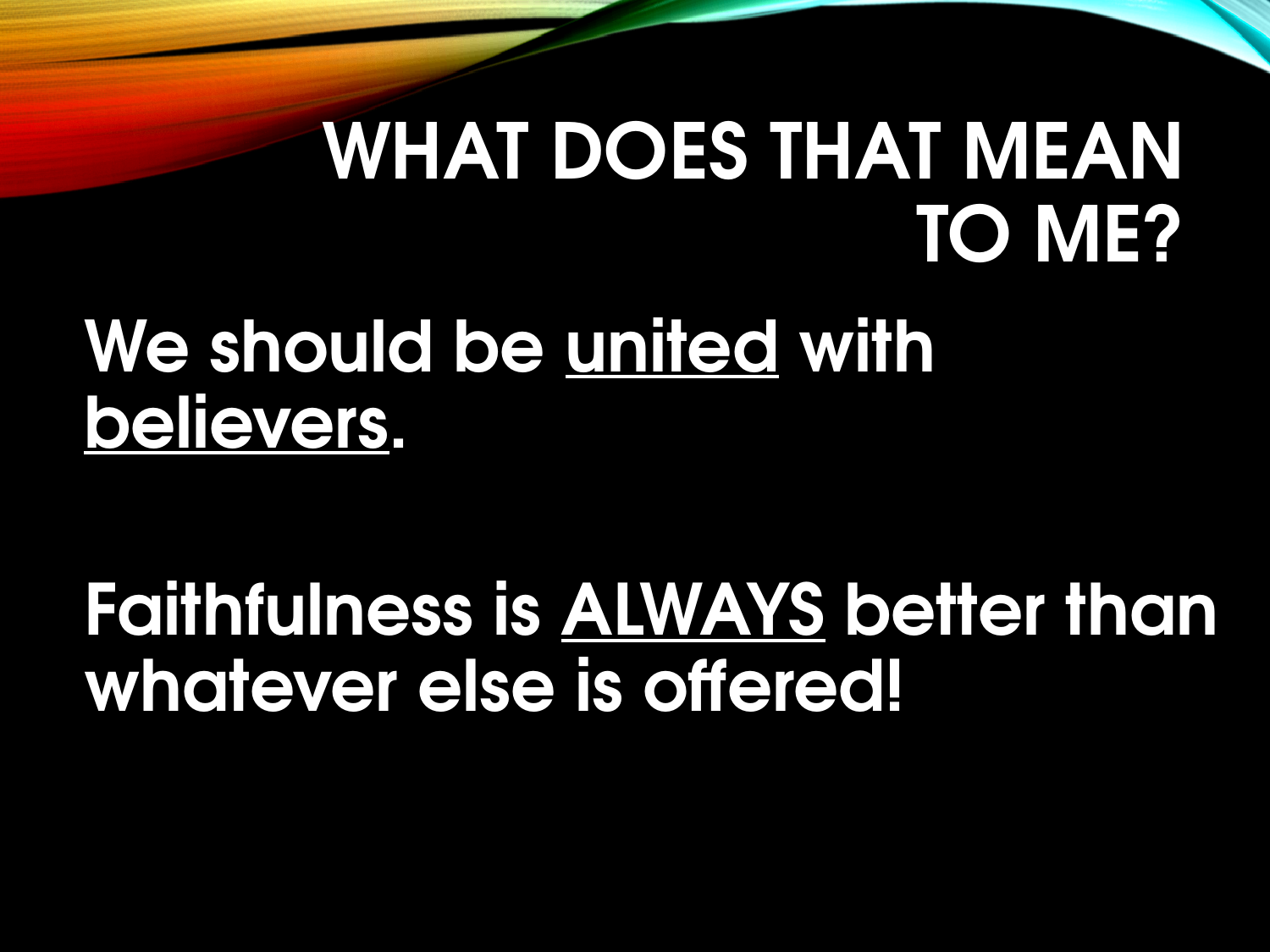

# What does that mean to me?
We should be united with believers.

Faithfulness is ALWAYS better than whatever else is offered!